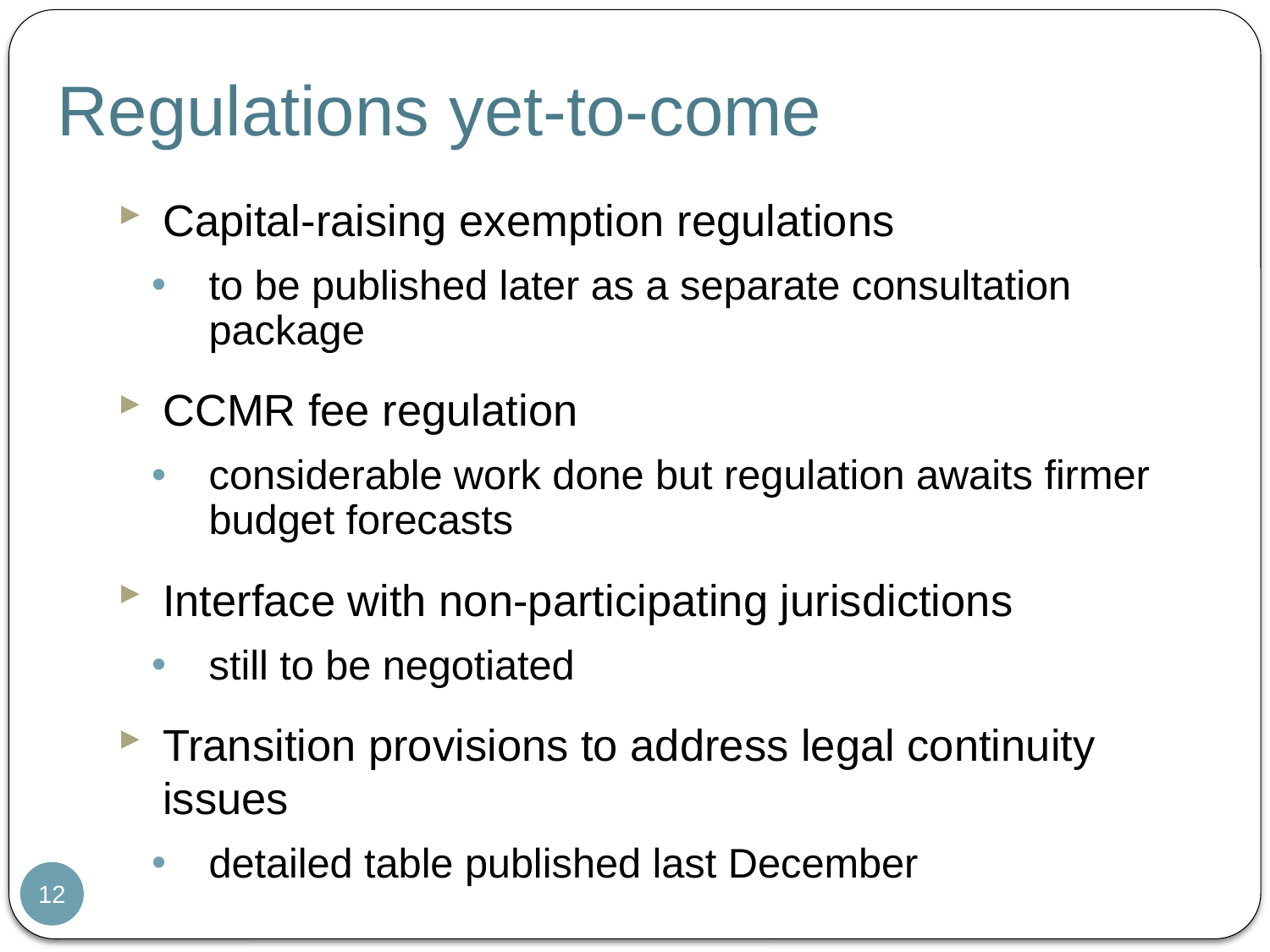

# Regulations yet-to-come
Capital-raising exemption regulations
to be published later as a separate consultation package
CCMR fee regulation
considerable work done but regulation awaits firmer budget forecasts
Interface with non-participating jurisdictions
still to be negotiated
Transition provisions to address legal continuity issues
detailed table published last December
12